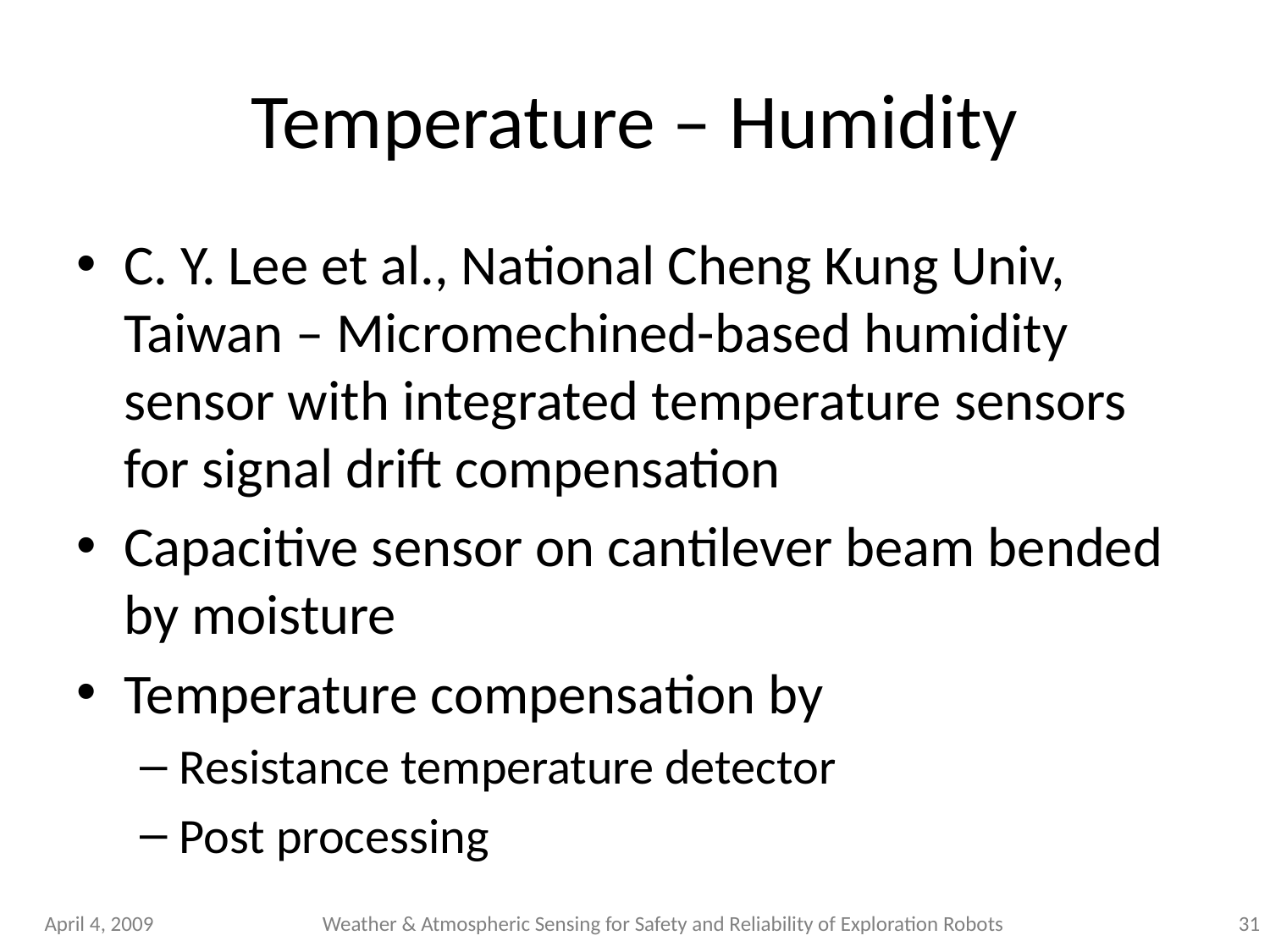

# Temperature – Humidity
C. Y. Lee et al., National Cheng Kung Univ, Taiwan – Micromechined-based humidity sensor with integrated temperature sensors for signal drift compensation
Capacitive sensor on cantilever beam bended by moisture
Temperature compensation by
Resistance temperature detector
Post processing